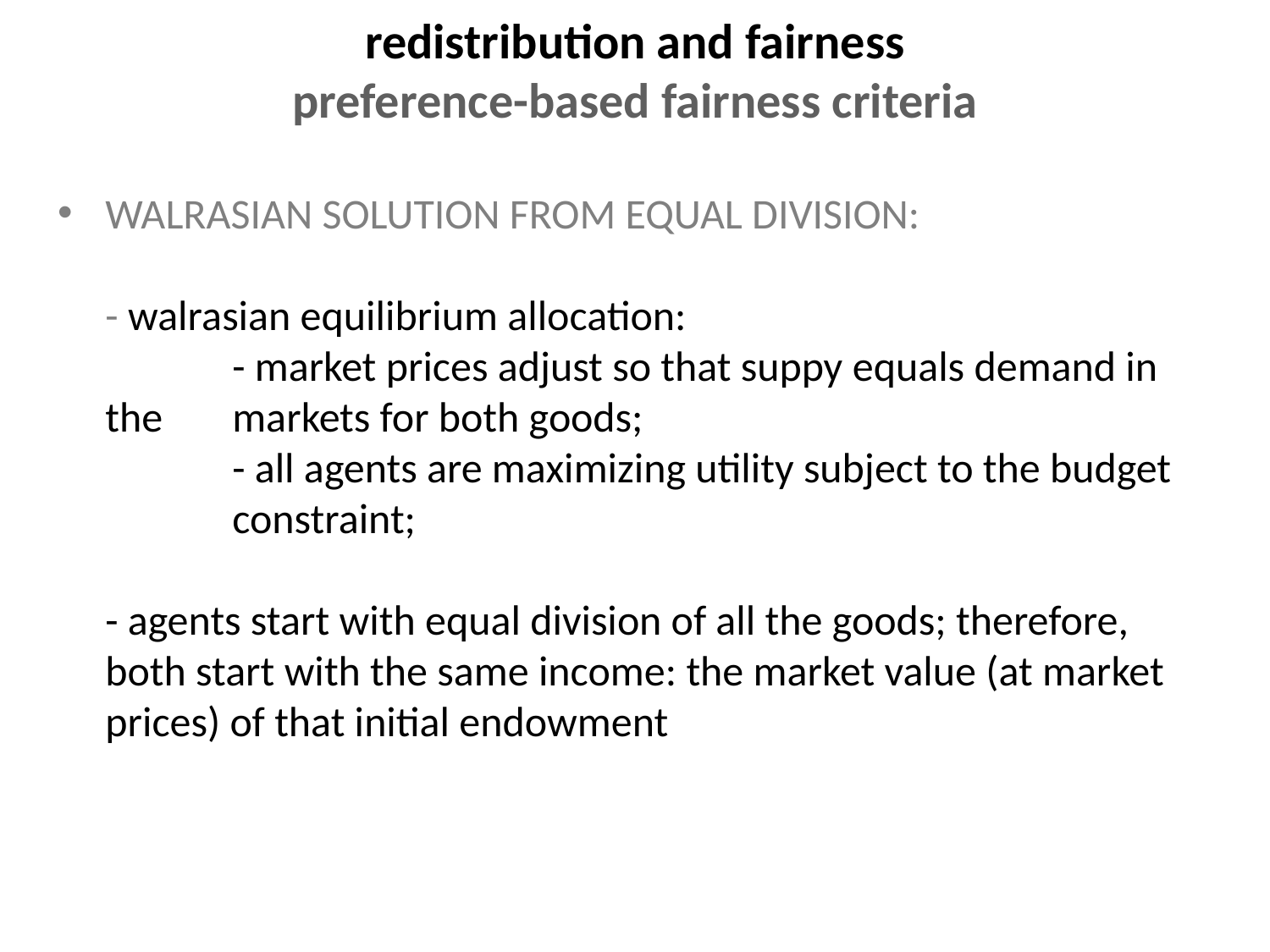

redistribution and fairness
preference-based fairness criteria
# WALRASIAN SOLUTION FROM EQUAL DIVISION: - walrasian equilibrium allocation: - market prices adjust so that suppy equals demand in the 	markets for both goods; - all agents are maximizing utility subject to the budget 	constraint; - agents start with equal division of all the goods; therefore, both start with the same income: the market value (at market prices) of that initial endowment